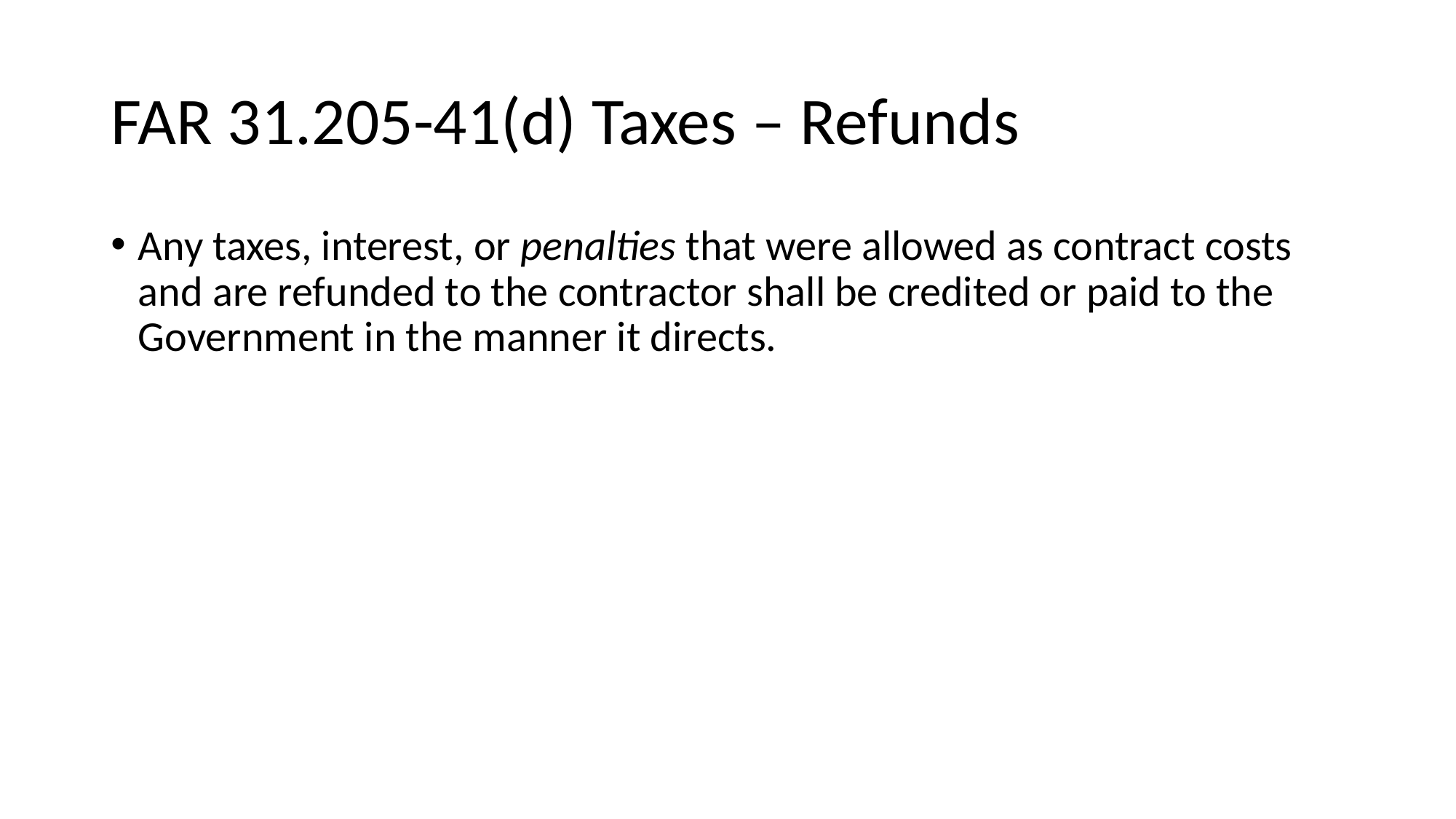

# FAR 31.205-41(d) Taxes – Refunds
Any taxes, interest, or penalties that were allowed as contract costs and are refunded to the contractor shall be credited or paid to the Government in the manner it directs.